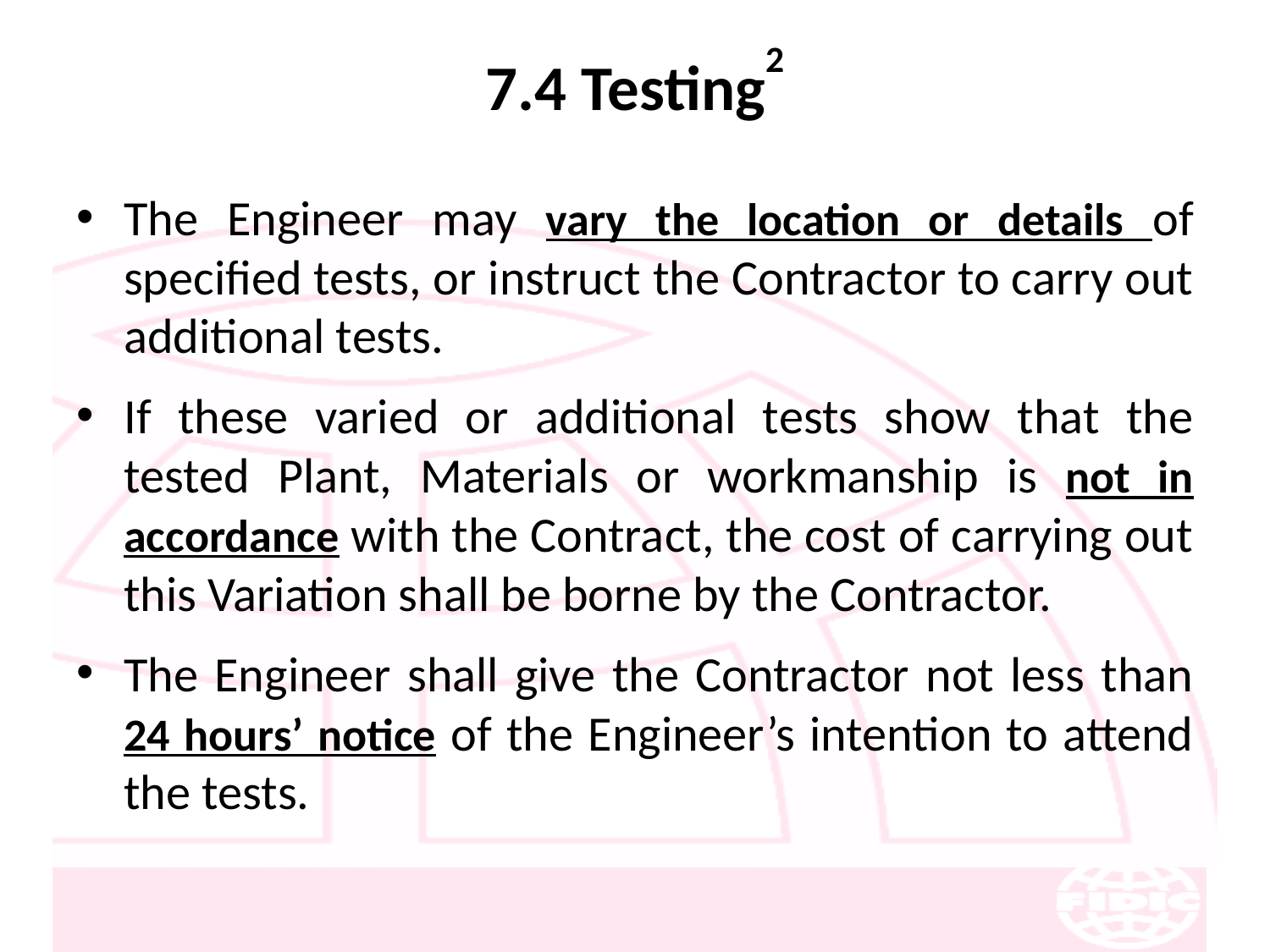

# 7.4 Testing2
The Engineer may vary the location or details of specified tests, or instruct the Contractor to carry out additional tests.
If these varied or additional tests show that the tested Plant, Materials or workmanship is not in accordance with the Contract, the cost of carrying out this Variation shall be borne by the Contractor.
The Engineer shall give the Contractor not less than 24 hours’ notice of the Engineer’s intention to attend the tests.